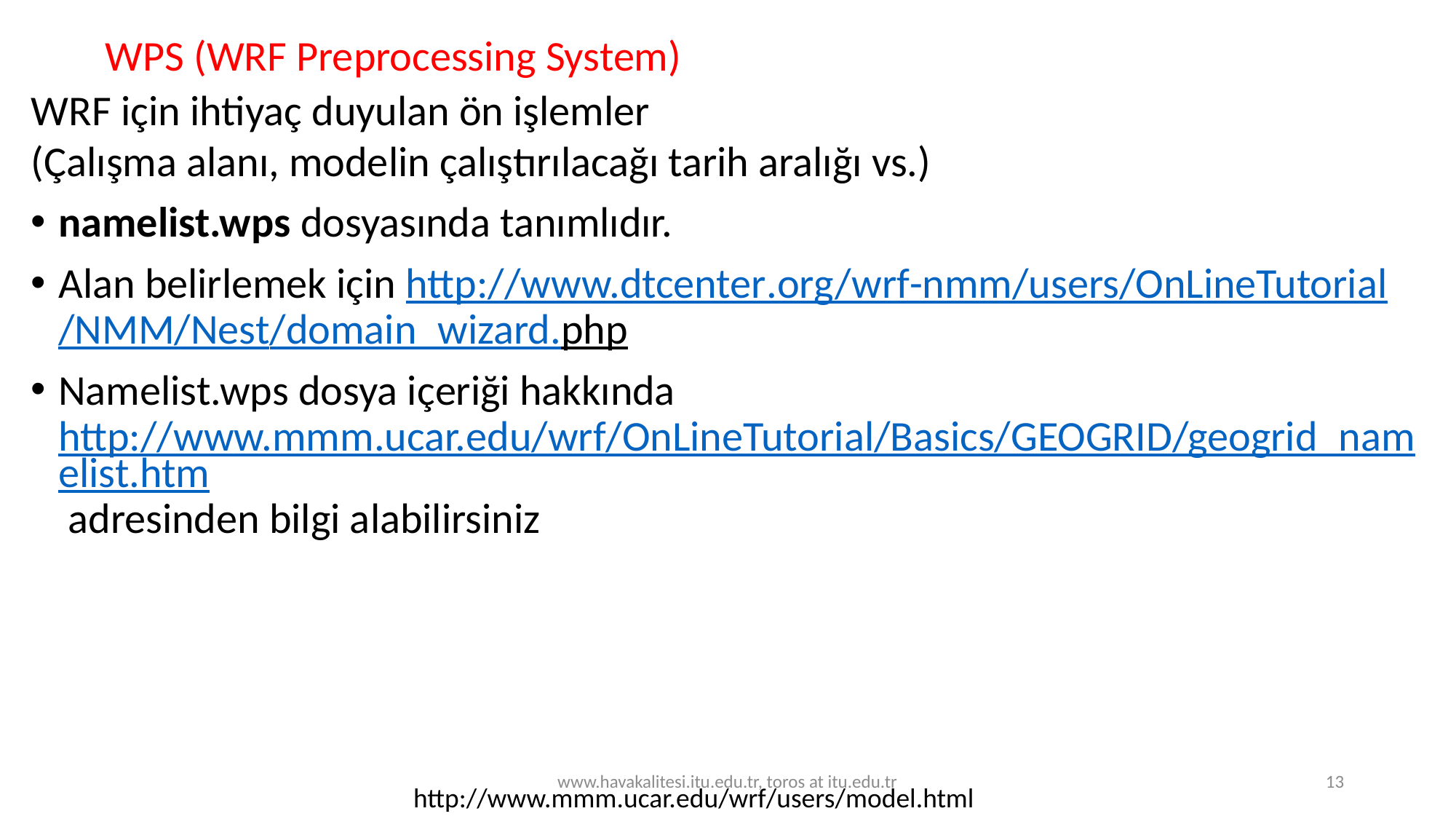

# WPS (WRF Preprocessing System)
WRF için ihtiyaç duyulan ön işlemler
(Çalışma alanı, modelin çalıştırılacağı tarih aralığı vs.)
namelist.wps dosyasında tanımlıdır.
Alan belirlemek için http://www.dtcenter.org/wrf-nmm/users/OnLineTutorial/NMM/Nest/domain_wizard.php
Namelist.wps dosya içeriği hakkında http://www.mmm.ucar.edu/wrf/OnLineTutorial/Basics/GEOGRID/geogrid_namelist.htm adresinden bilgi alabilirsiniz

www.havakalitesi.itu.edu.tr, toros at itu.edu.tr
13
http://www.mmm.ucar.edu/wrf/users/model.html